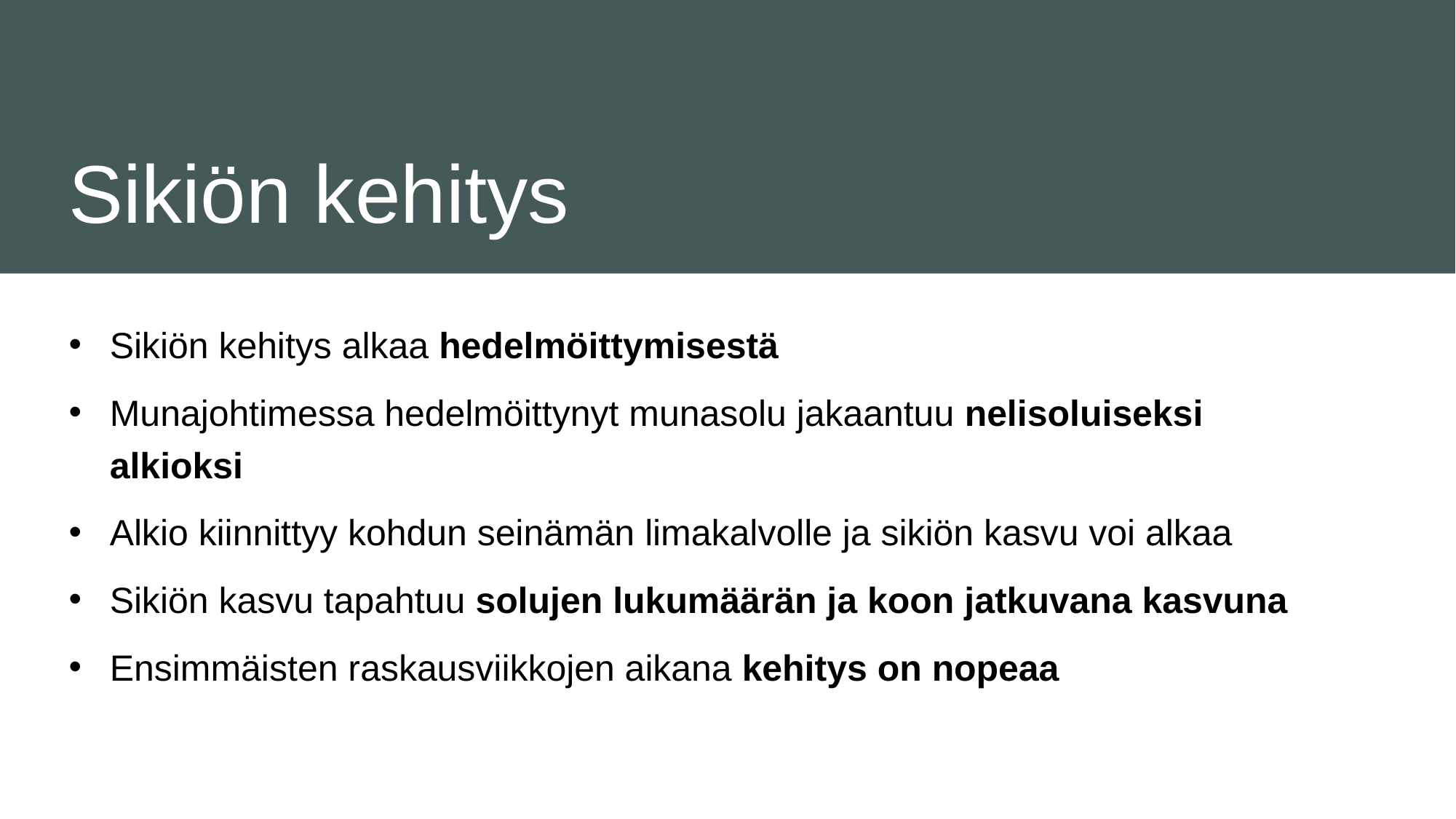

# Sikiön kehitys
Sikiön kehitys alkaa hedelmöittymisestä
Munajohtimessa hedelmöittynyt munasolu jakaantuu nelisoluiseksi alkioksi
Alkio kiinnittyy kohdun seinämän limakalvolle ja sikiön kasvu voi alkaa
Sikiön kasvu tapahtuu solujen lukumäärän ja koon jatkuvana kasvuna
Ensimmäisten raskausviikkojen aikana kehitys on nopeaa